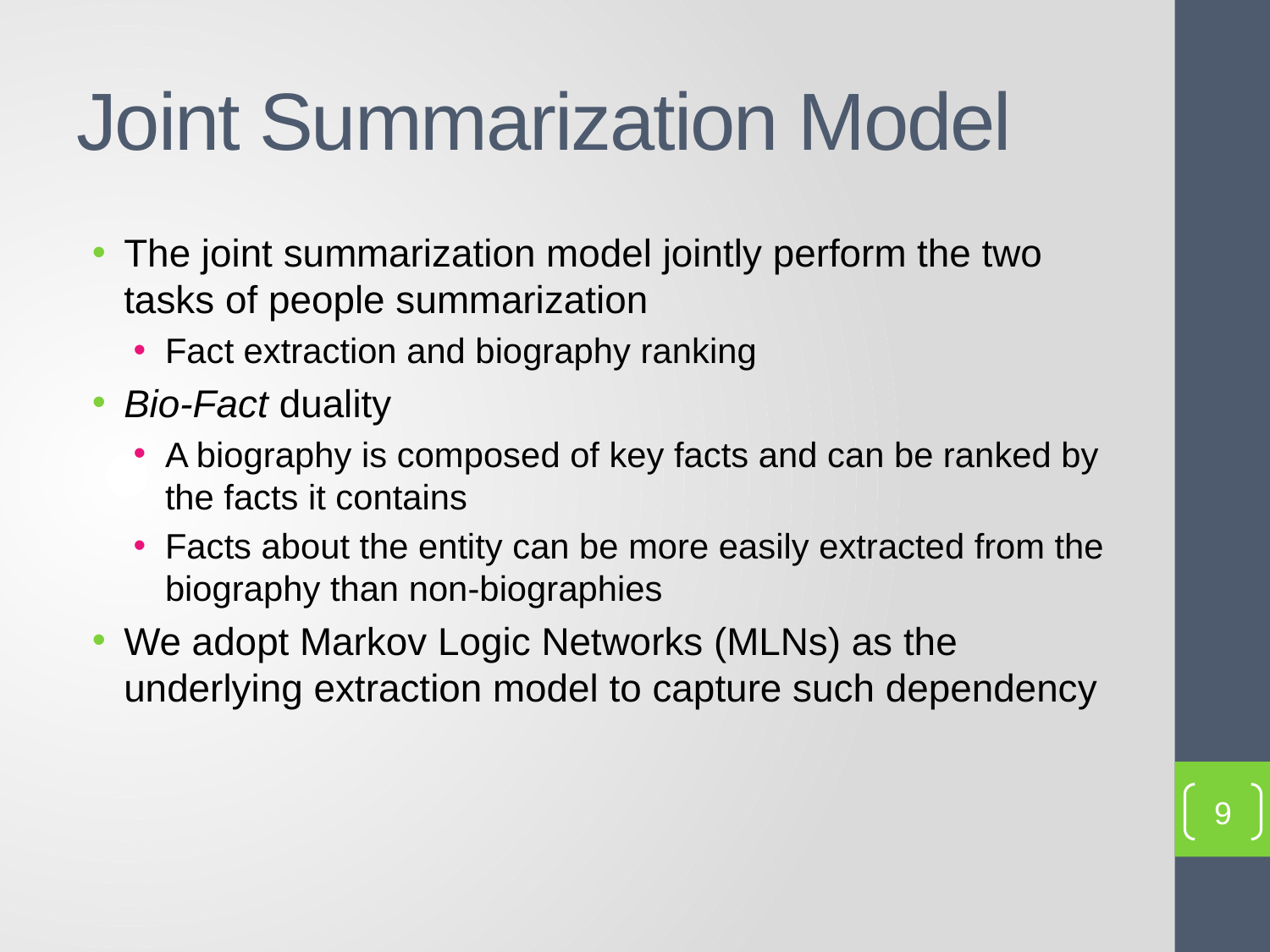

# Joint Summarization Model
The joint summarization model jointly perform the two tasks of people summarization
Fact extraction and biography ranking
Bio-Fact duality
A biography is composed of key facts and can be ranked by the facts it contains
Facts about the entity can be more easily extracted from the biography than non-biographies
We adopt Markov Logic Networks (MLNs) as the underlying extraction model to capture such dependency
9